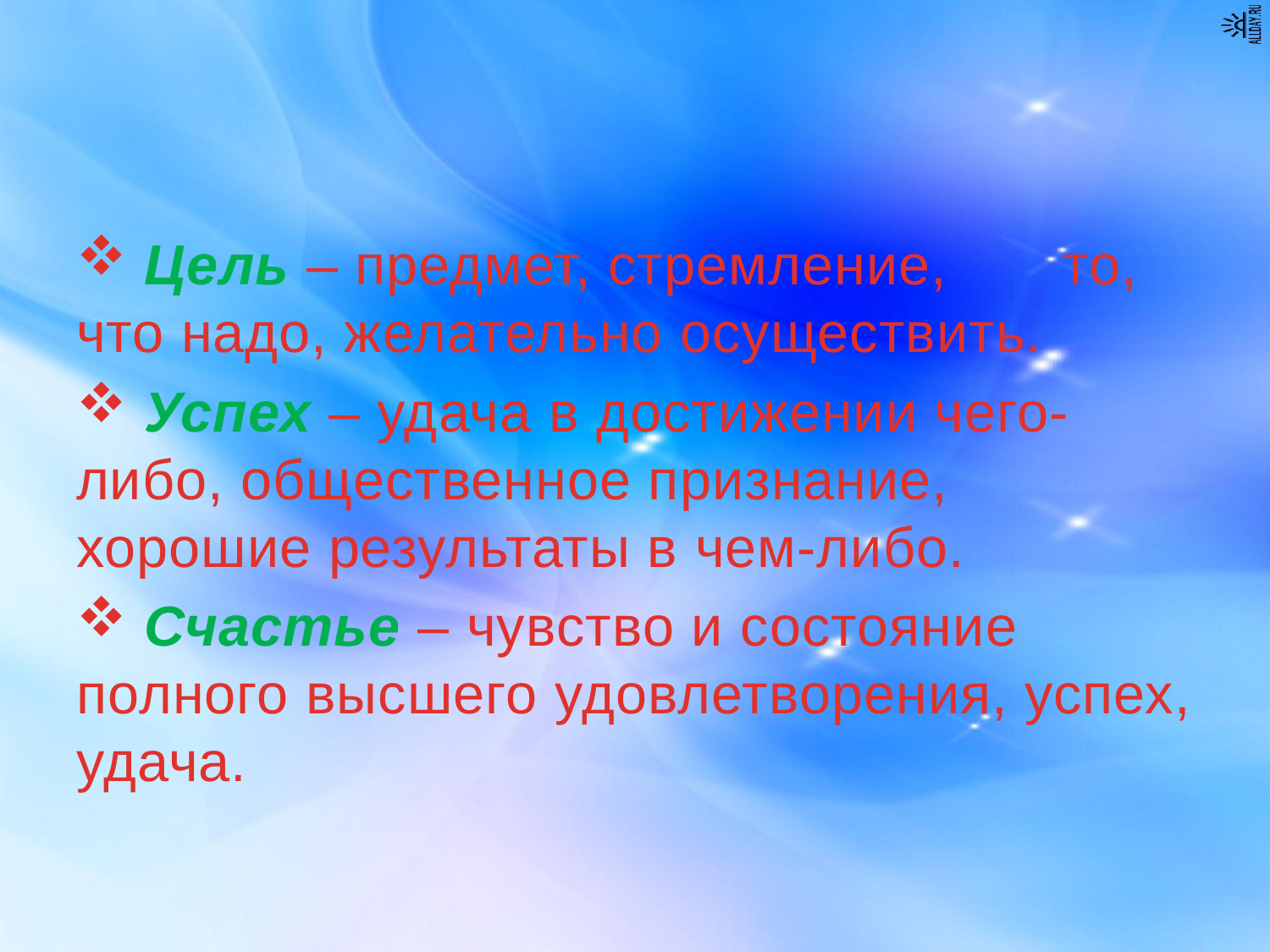

Цель – предмет, стремление,       то, что надо, желательно осуществить.
 Успех – удача в достижении чего-либо, общественное признание, хорошие результаты в чем-либо.
 Счастье – чувство и состояние полного высшего удовлетворения, успех, удача.